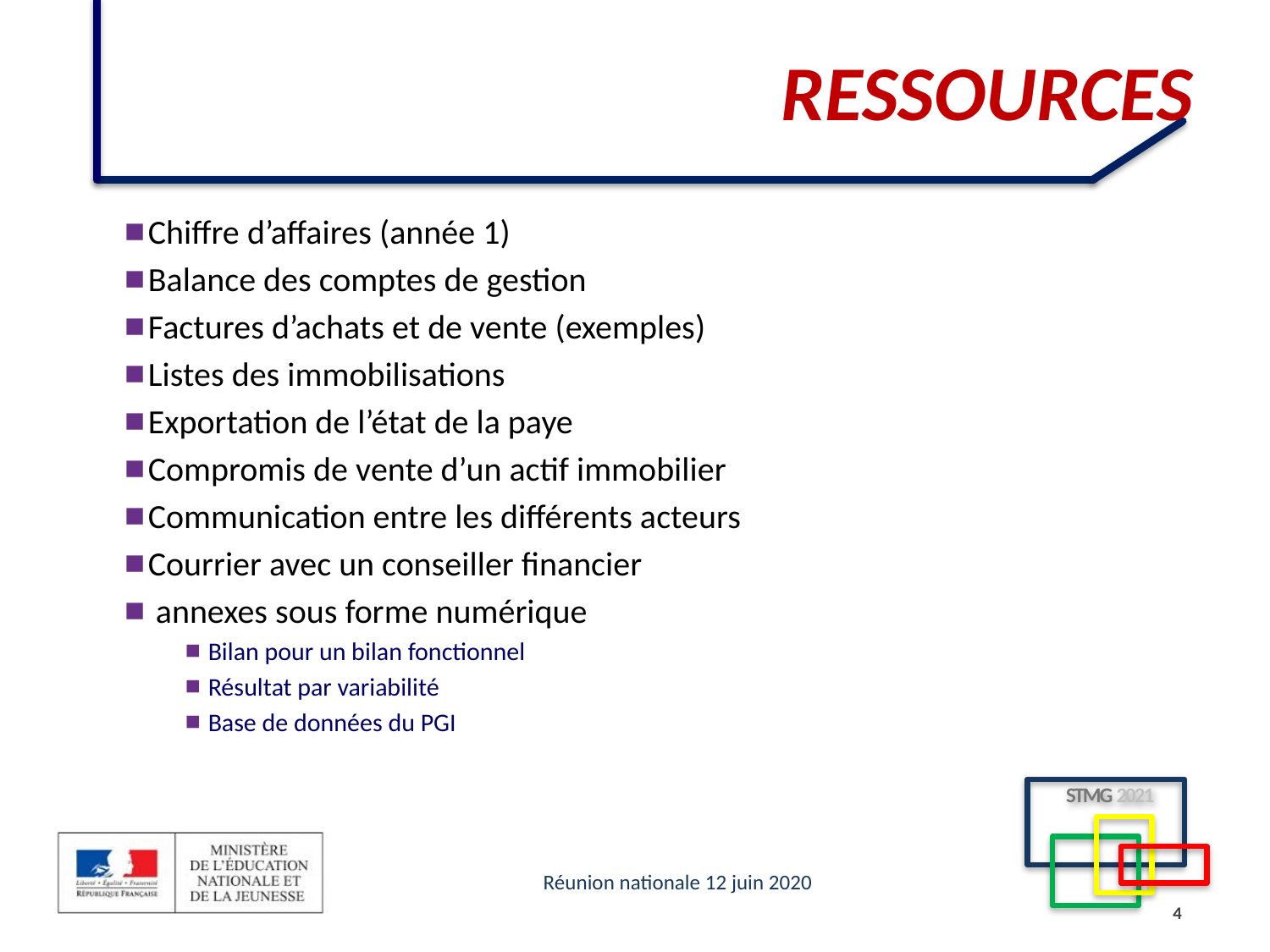

# Ressources
Chiffre d’affaires (année 1)
Balance des comptes de gestion
Factures d’achats et de vente (exemples)
Listes des immobilisations
Exportation de l’état de la paye
Compromis de vente d’un actif immobilier
Communication entre les différents acteurs
Courrier avec un conseiller financier
 annexes sous forme numérique
Bilan pour un bilan fonctionnel
Résultat par variabilité
Base de données du PGI

4